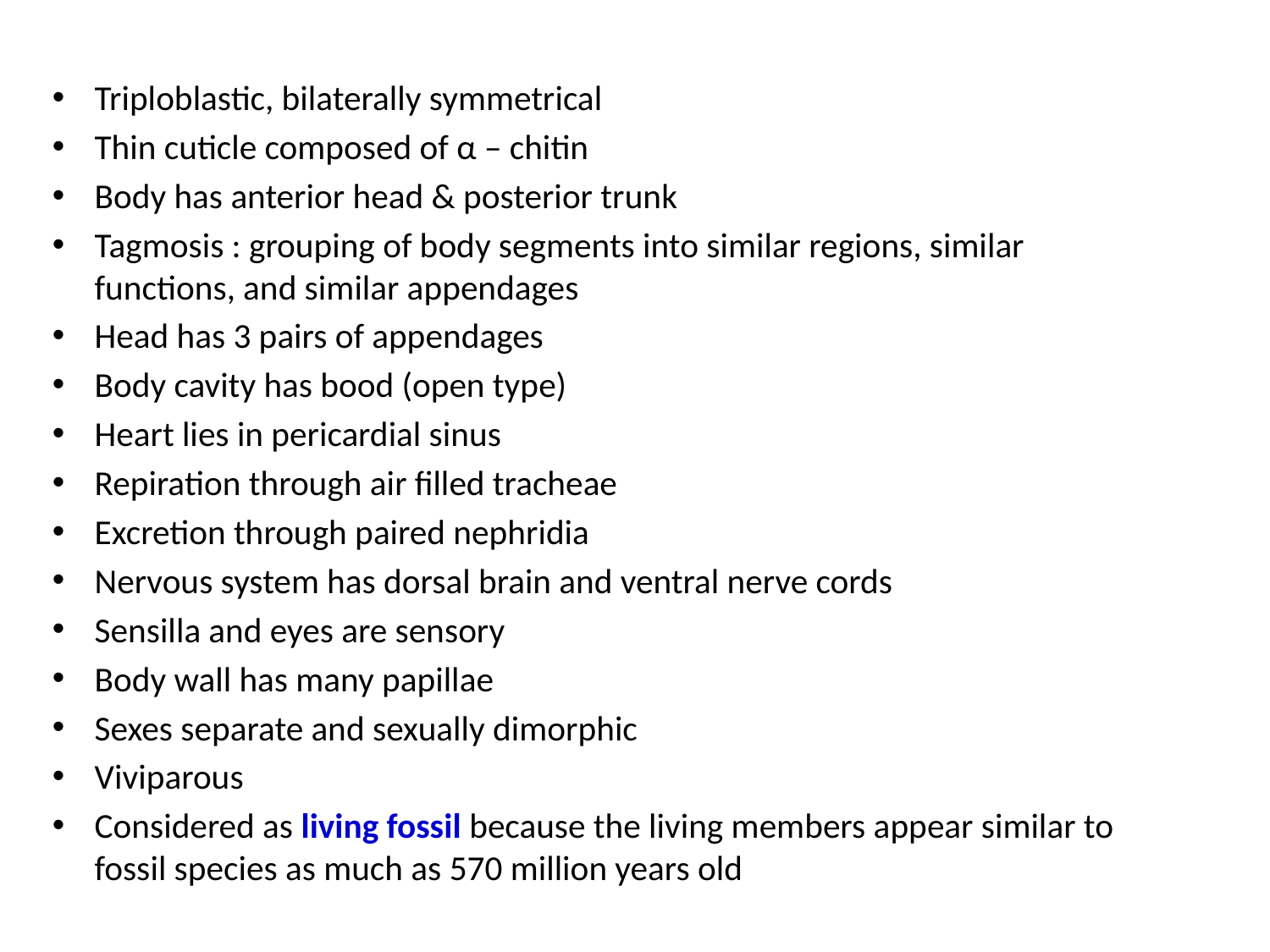

Triploblastic, bilaterally symmetrical
Thin cuticle composed of α – chitin
Body has anterior head & posterior trunk
Tagmosis : grouping of body segments into similar regions, similar functions, and similar appendages
Head has 3 pairs of appendages
Body cavity has bood (open type)
Heart lies in pericardial sinus
Repiration through air filled tracheae
Excretion through paired nephridia
Nervous system has dorsal brain and ventral nerve cords
Sensilla and eyes are sensory
Body wall has many papillae
Sexes separate and sexually dimorphic
Viviparous
Considered as living fossil because the living members appear similar to fossil species as much as 570 million years old